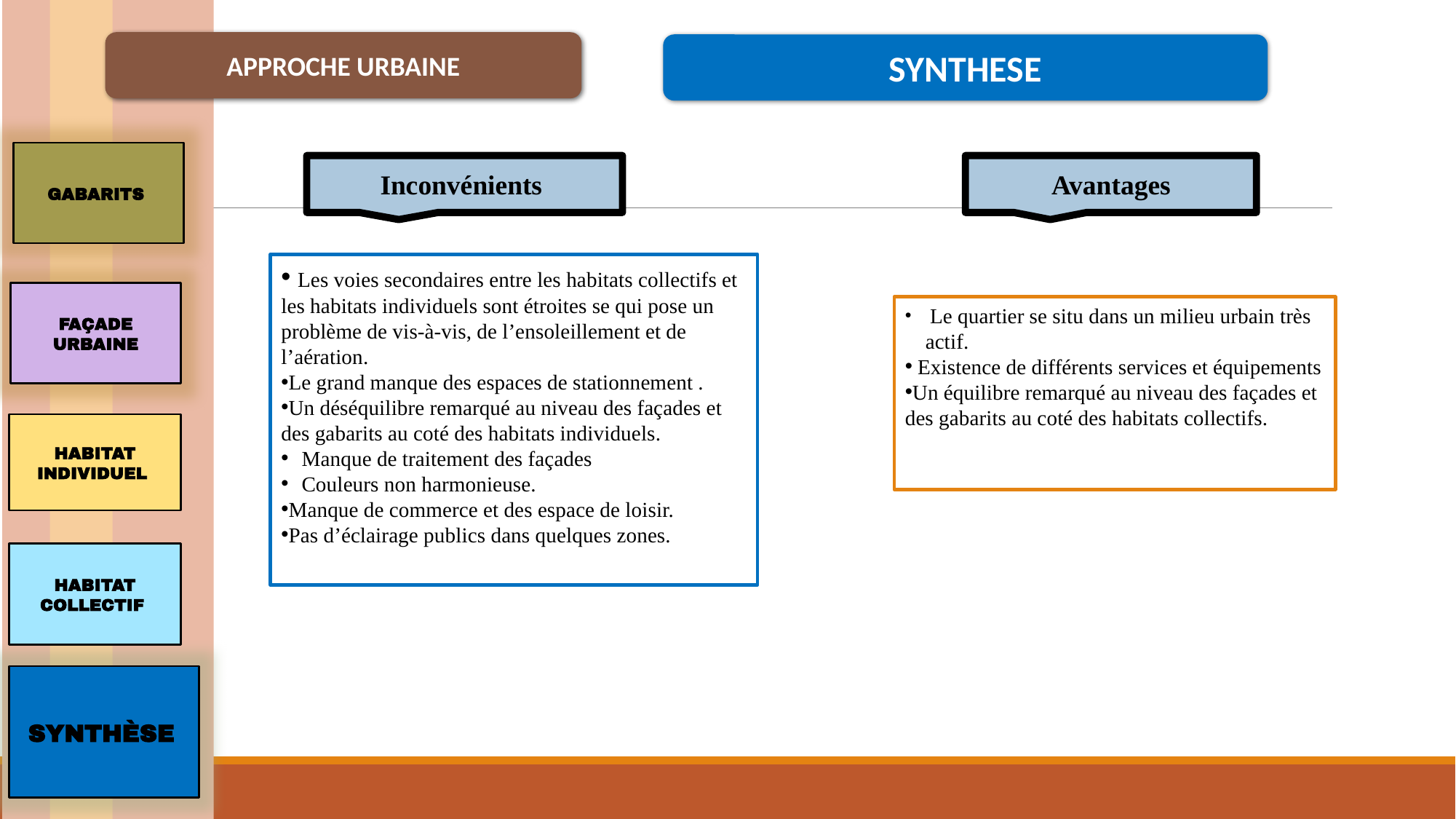

APPROCHE URBAINE
SYNTHESE
GABARITS
Inconvénients
Avantages
 Les voies secondaires entre les habitats collectifs et les habitats individuels sont étroites se qui pose un problème de vis-à-vis, de l’ensoleillement et de l’aération.
Le grand manque des espaces de stationnement .
Un déséquilibre remarqué au niveau des façades et des gabarits au coté des habitats individuels.
Manque de traitement des façades
Couleurs non harmonieuse.
Manque de commerce et des espace de loisir.
Pas d’éclairage publics dans quelques zones.

FAÇADE URBAINE
 Le quartier se situ dans un milieu urbain très actif.
 Existence de différents services et équipements
Un équilibre remarqué au niveau des façades et des gabarits au coté des habitats collectifs.

HABITAT INDIVIDUEL
HABITAT COLLECTIF
SYNTHÈSE